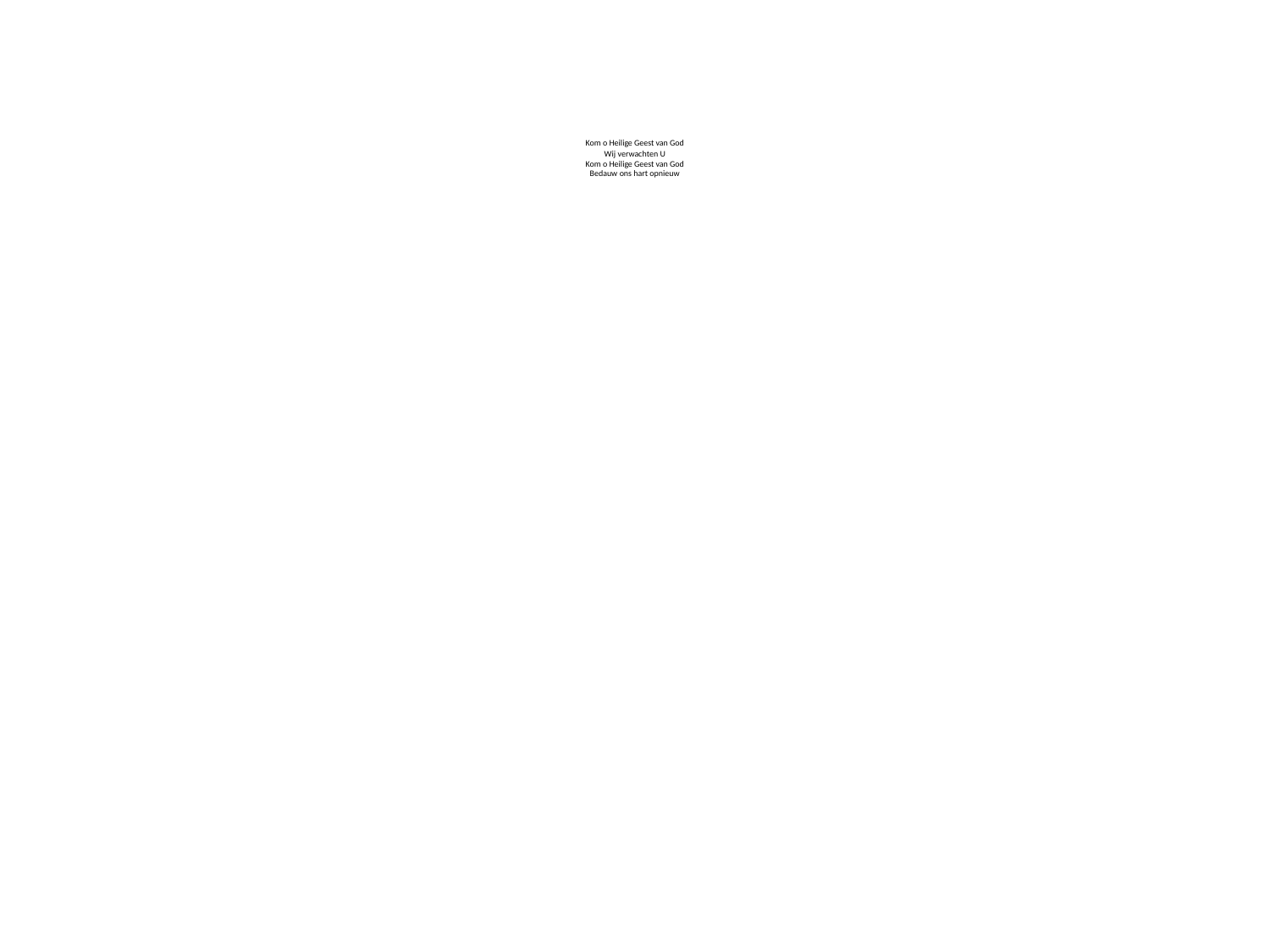

# Kom o Heilige Geest van God Wij verwachten U Kom o Heilige Geest van God Bedauw ons hart opnieuw